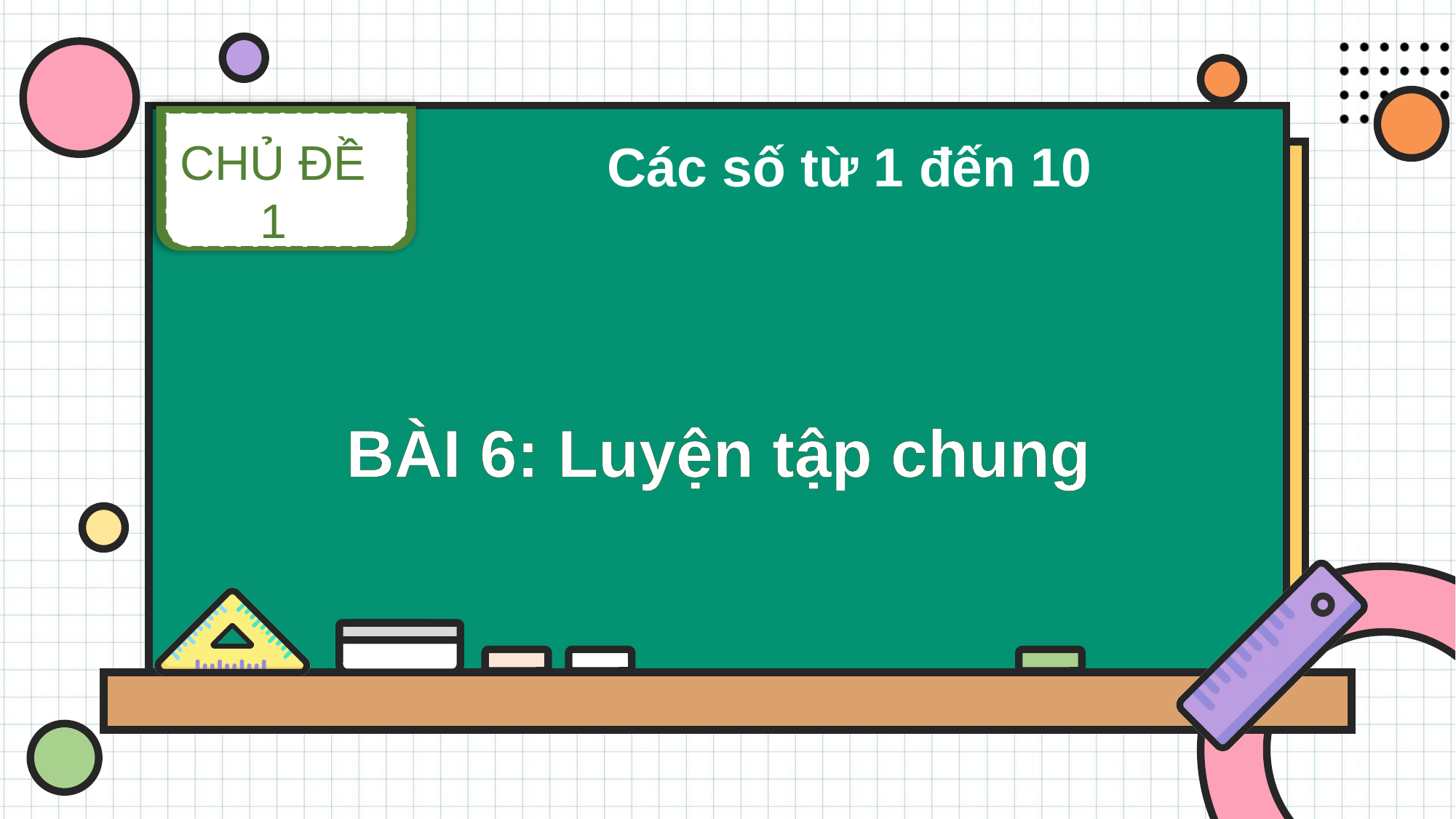

CHỦ ĐỀ 1
Các số từ 1 đến 10
BÀI 6: Luyện tập chung